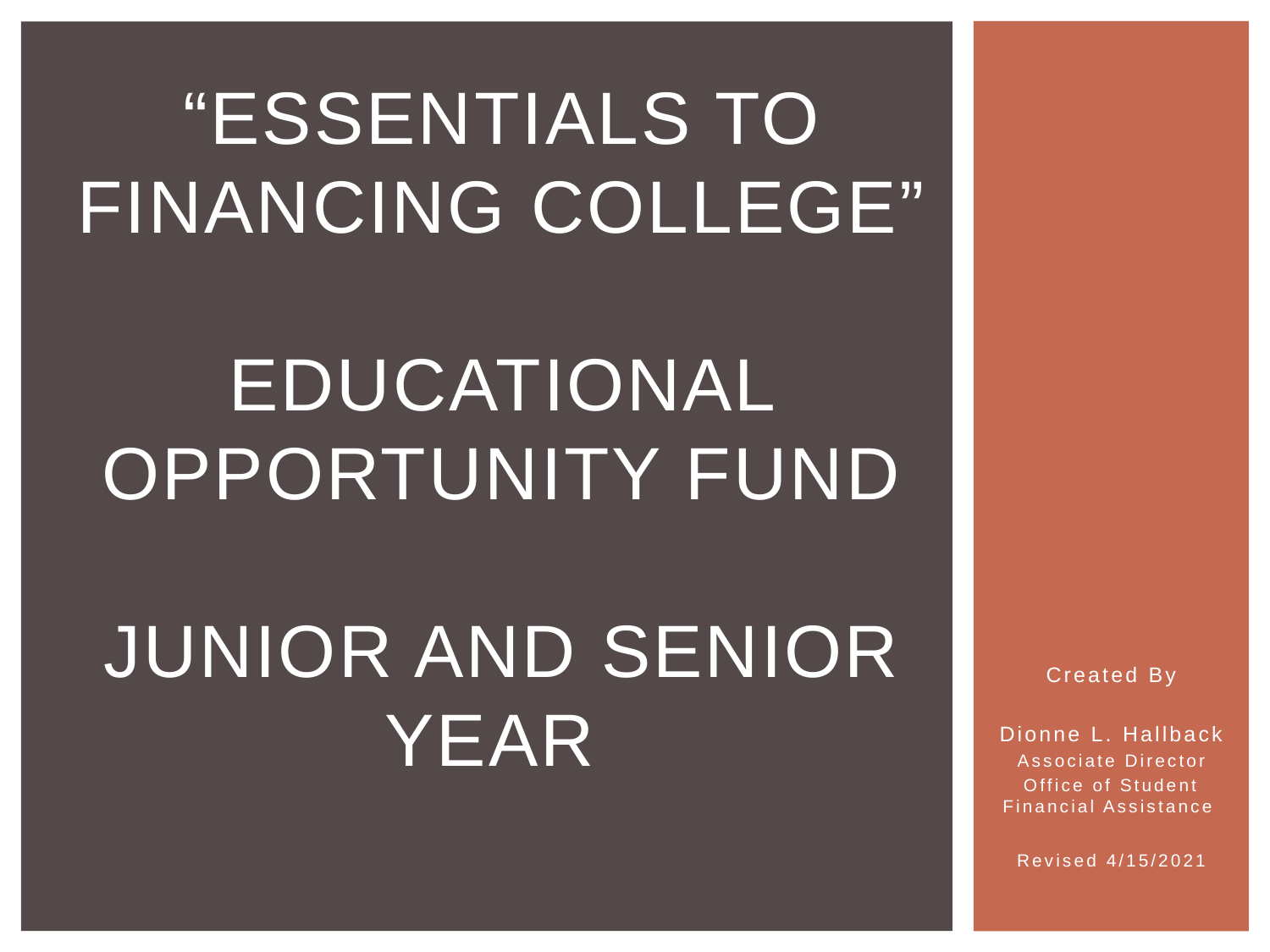

# “Essentials to Financing College” educational opportunity fund Junior and Senior year

 Created By

Dionne L. Hallback
Associate Director
Office of Student Financial Assistance

Revised 4/15/2021